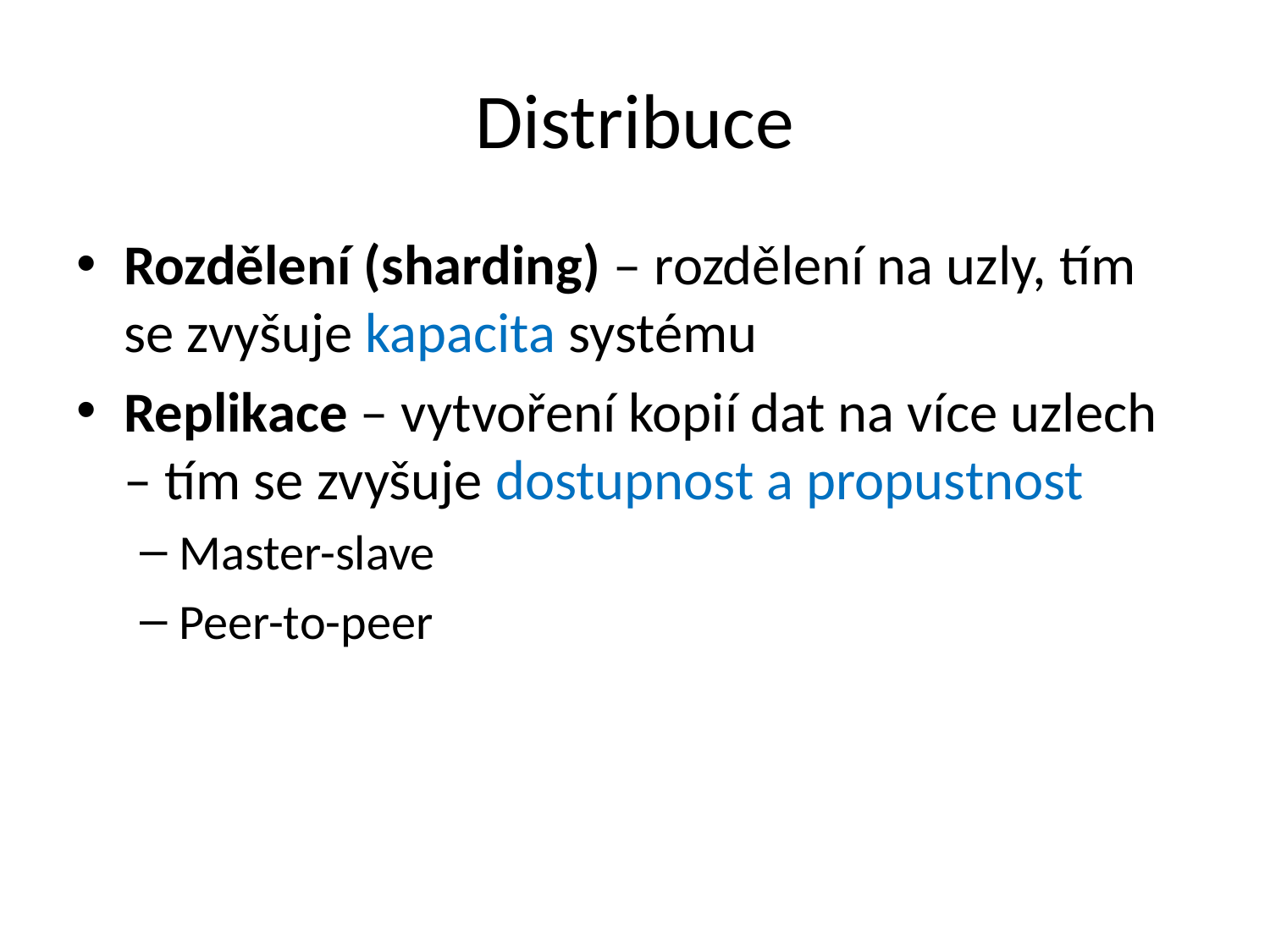

# Distribuce
Rozdělení (sharding) – rozdělení na uzly, tím se zvyšuje kapacita systému
Replikace – vytvoření kopií dat na více uzlech – tím se zvyšuje dostupnost a propustnost
Master-slave
Peer-to-peer